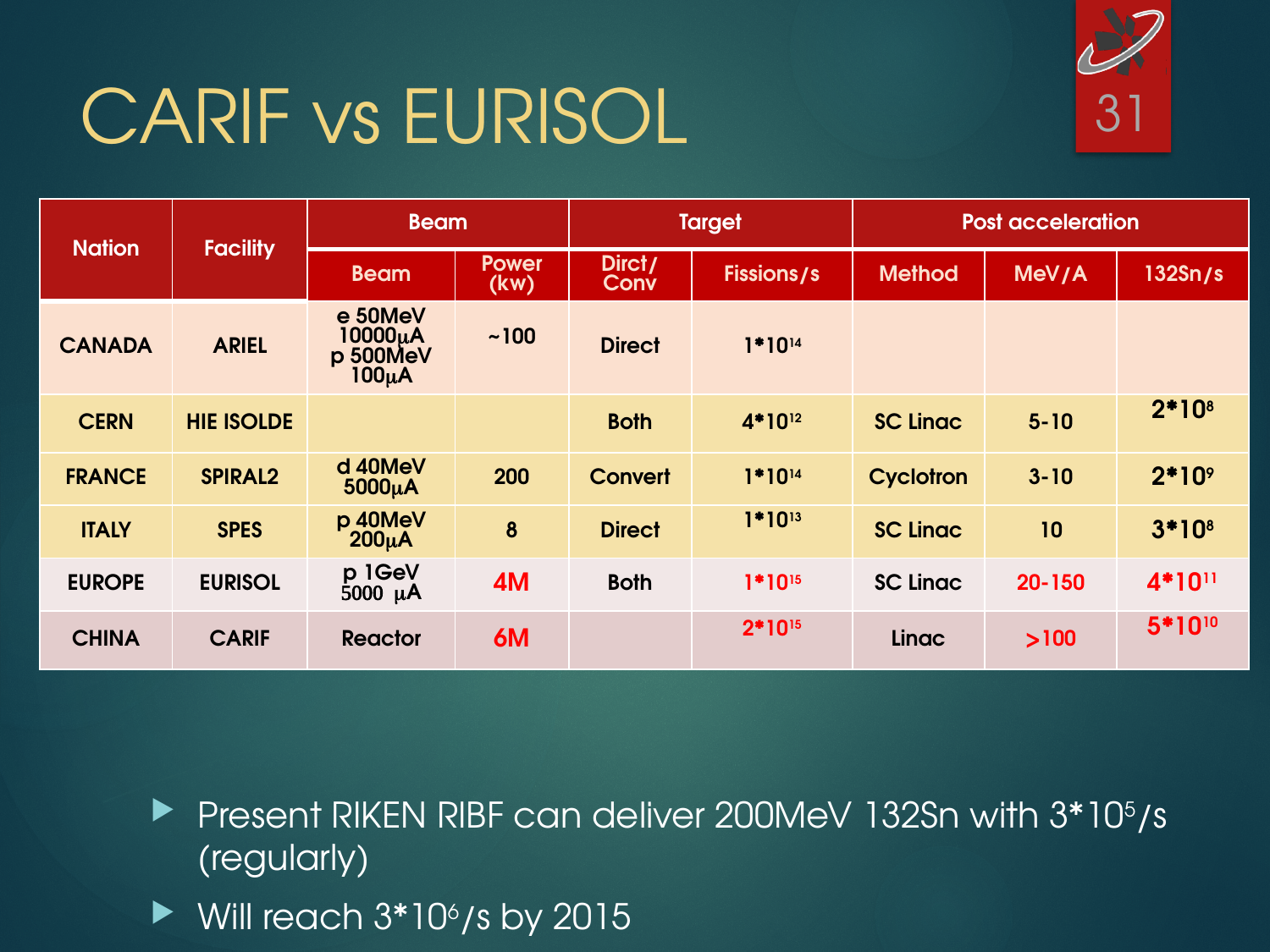

31
# CARIF vs EURISOL
| Nation | Facility | Beam |  | Target |  | Post acceleration |  |  |
| --- | --- | --- | --- | --- | --- | --- | --- | --- |
|  |  | Beam | Power (kw) | Dirct/ Conv | Fissions/s | Method | MeV/A | 132Sn/s |
| CANADA | ARIEL | e 50MeV 10000μA p 500MeV 100μA | ~100 | Direct | 1\*1014 |  |  |  |
| CERN | HIE ISOLDE |  |  | Both | 4\*1012 | SC Linac | 5-10 | 2\*108 |
| FRANCE | SPIRAL2 | d 40MeV 5000μA | 200 | Convert | 1\*1014 | Cyclotron | 3-10 | 2\*109 |
| ITALY | SPES | p 40MeV 200μA | 8 | Direct | 1\*1013 | SC Linac | 10 | 3\*108 |
| EUROPE | EURISOL | p 1GeV 5000 μA | 4M | Both | 1\*1015 | SC Linac | 20-150 | 4\*1011 |
| CHINA | CARIF | Reactor | 6M |  | 2\*1015 | Linac | >100 | 5\*1010 |
Present RIKEN RIBF can deliver 200MeV 132Sn with 3*105/s (regularly)
Will reach 3*106/s by 2015